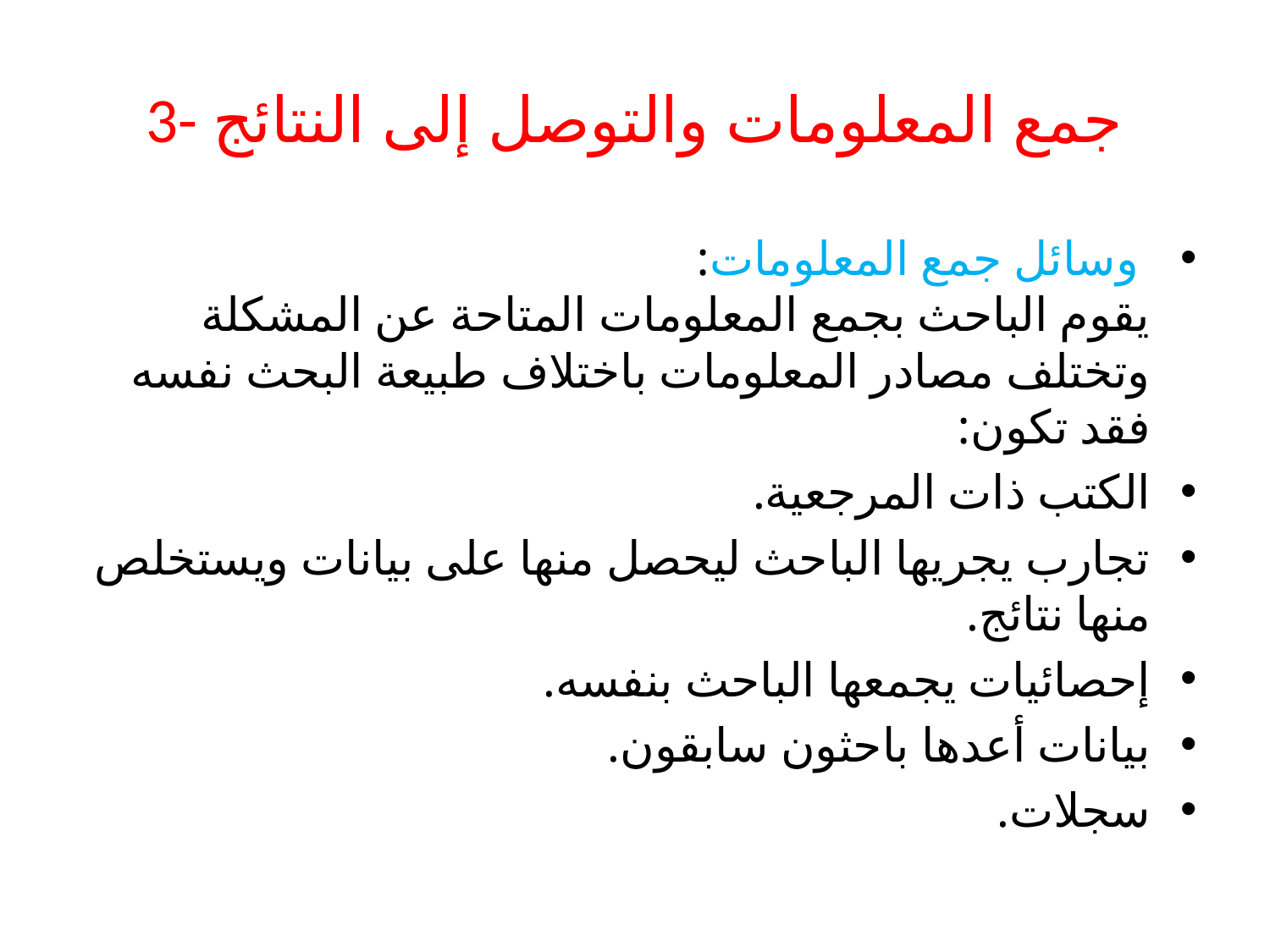

# 3- جمع المعلومات والتوصل إلى النتائج
 وسائل جمع المعلومات:
يقوم الباحث بجمع المعلومات المتاحة عن المشكلة وتختلف مصادر المعلومات باختلاف طبيعة البحث نفسه فقد تكون:
الكتب ذات المرجعية.
تجارب يجريها الباحث ليحصل منها على بيانات ويستخلص منها نتائج.
إحصائيات يجمعها الباحث بنفسه.
بيانات أعدها باحثون سابقون.
سجلات.